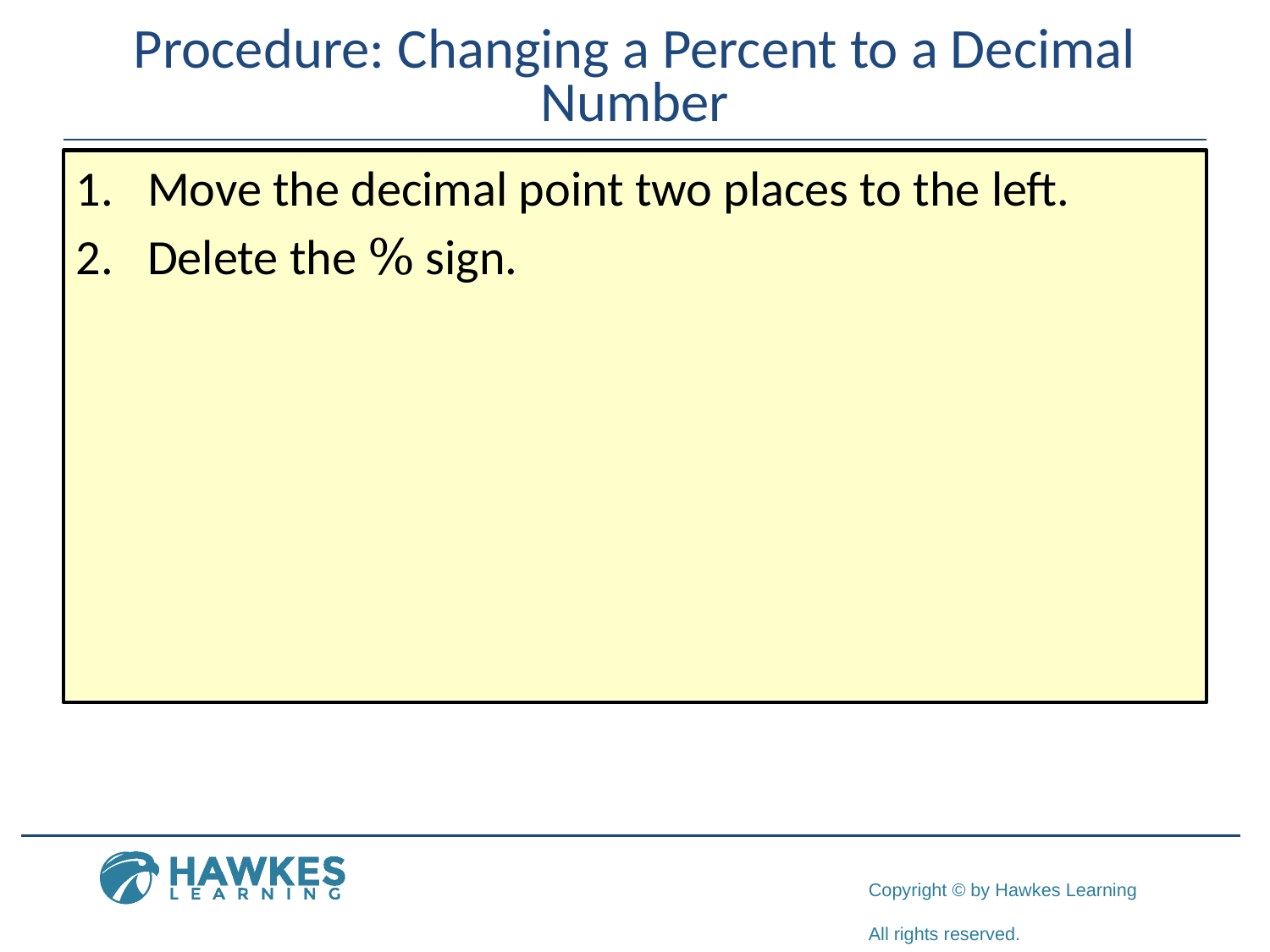

# Procedure: Changing a Percent to a Decimal Number
​Move the decimal point two places to the left.
​Delete the % sign.